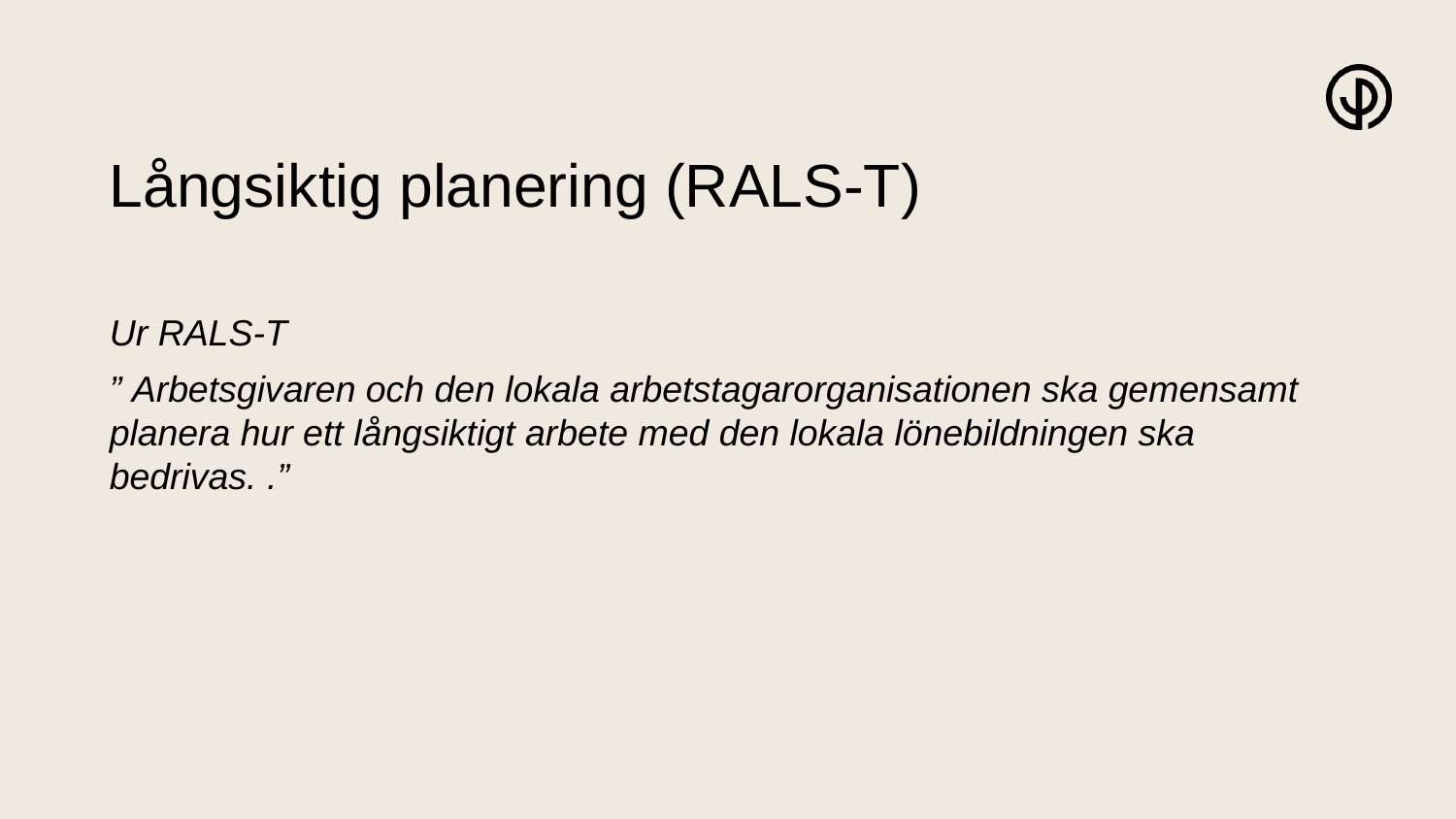

# Långsiktig planering (RALS-T)
Ur RALS-T
” Arbetsgivaren och den lokala arbetstagarorganisationen ska gemensamt planera hur ett långsiktigt arbete med den lokala lönebildningen ska bedrivas. .”